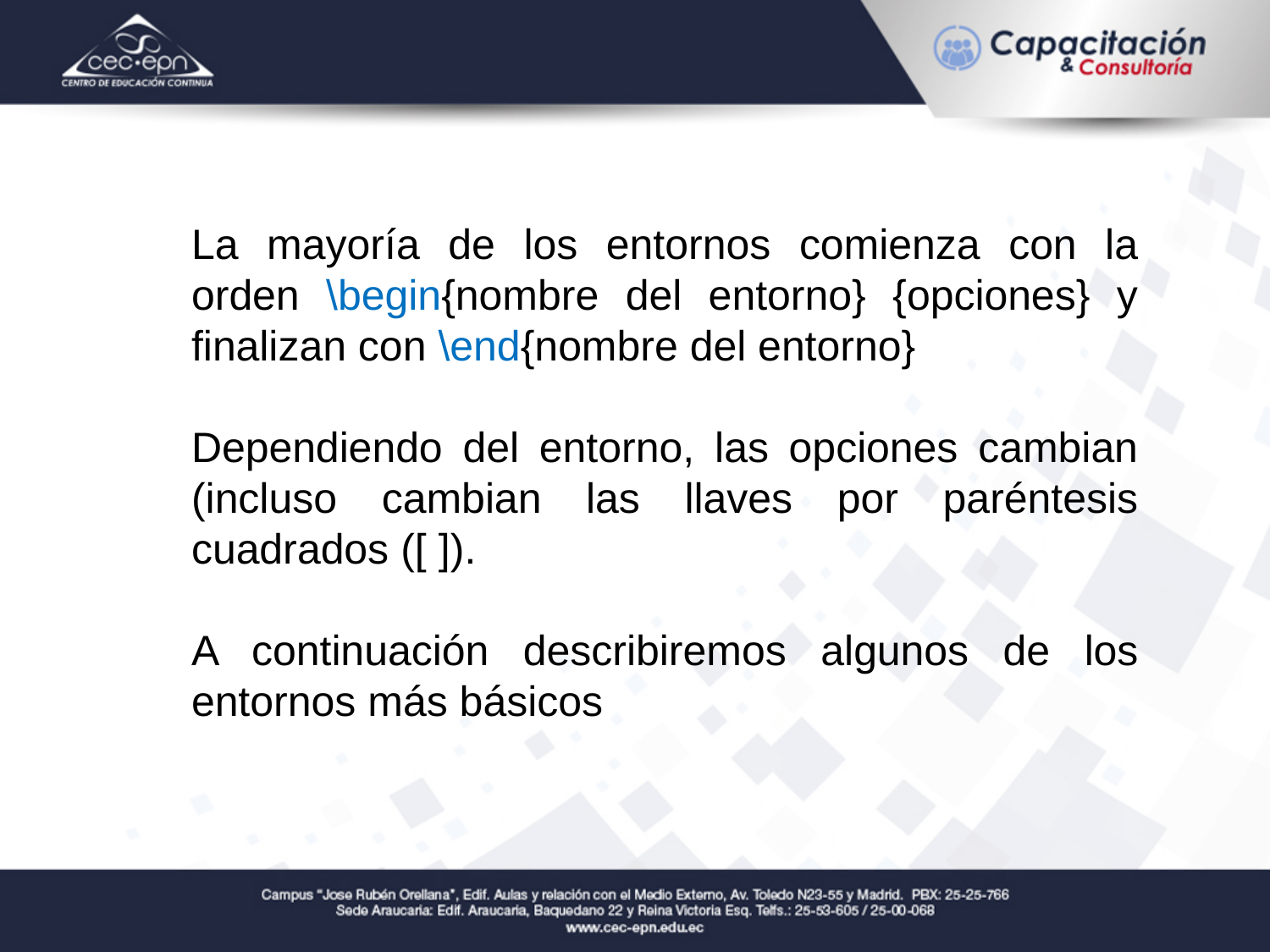

La mayoría de los entornos comienza con la orden \begin{nombre del entorno} {opciones} y finalizan con \end{nombre del entorno}

Dependiendo del entorno, las opciones cambian (incluso cambian las llaves por paréntesis cuadrados ([ ]).

A continuación describiremos algunos de los entornos más básicos